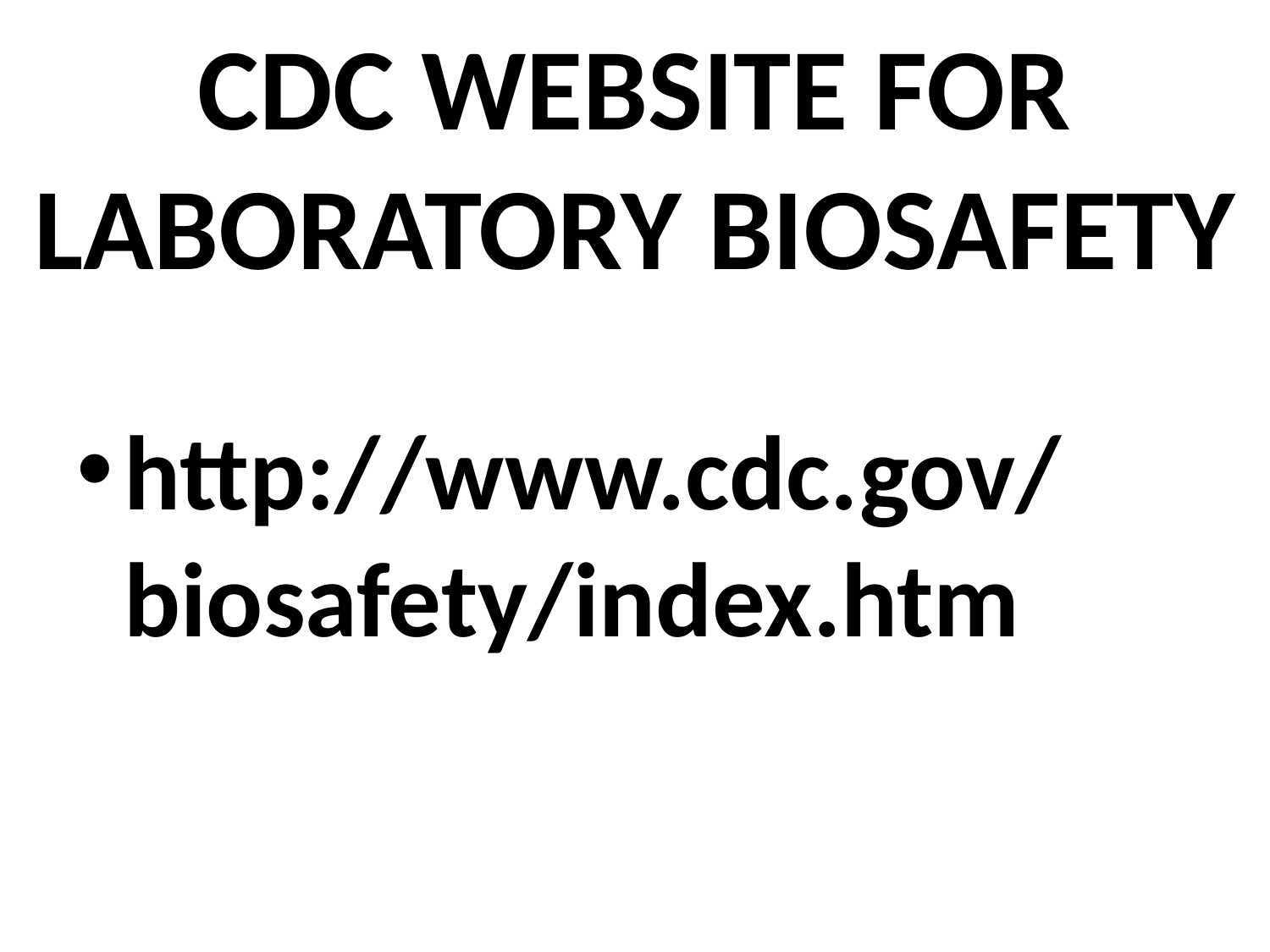

# CDC WEBSITE FOR LABORATORY BIOSAFETY
http://www.cdc.gov/biosafety/index.htm